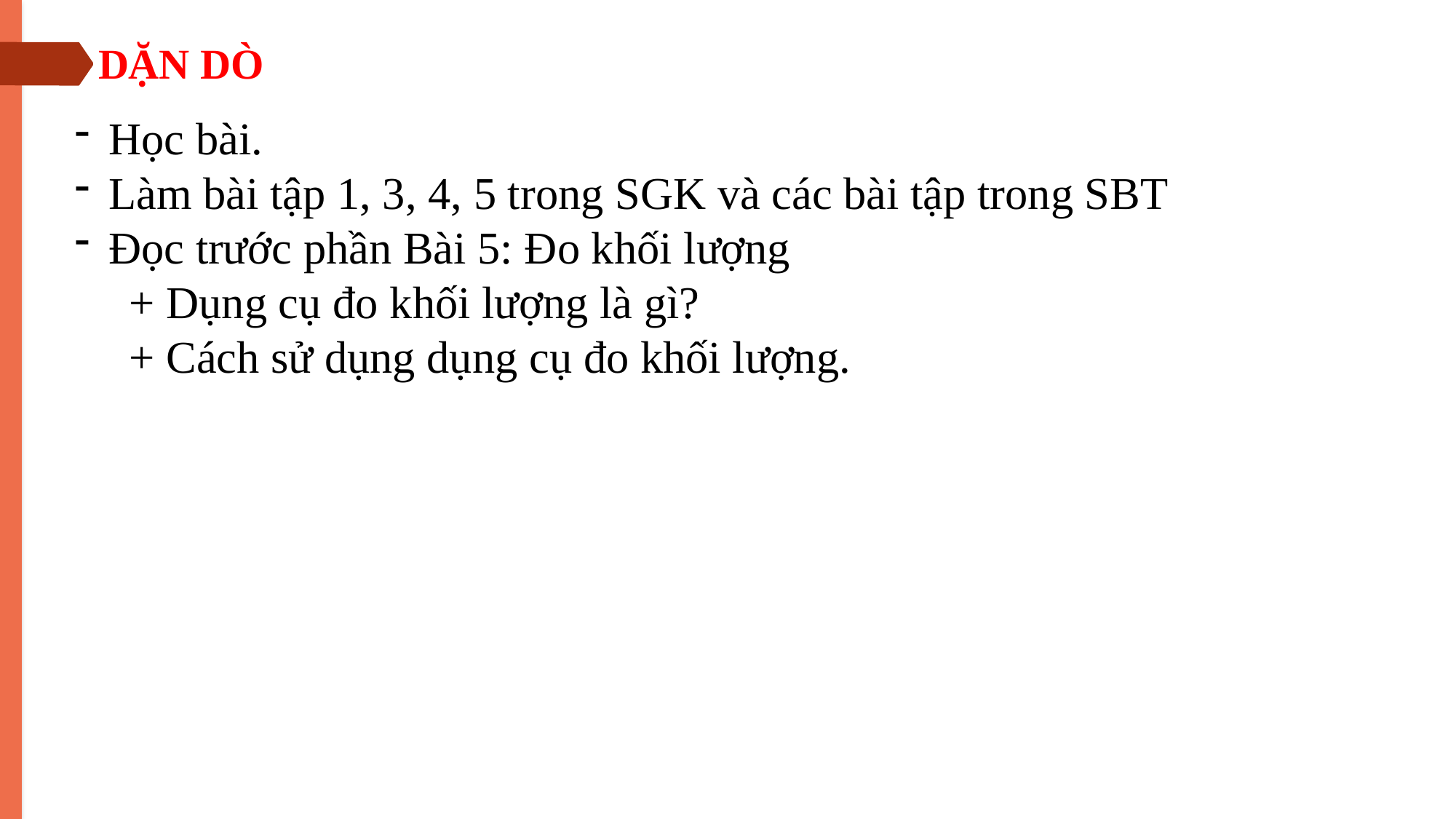

DẶN DÒ
Học bài.
Làm bài tập 1, 3, 4, 5 trong SGK và các bài tập trong SBT
Đọc trước phần Bài 5: Đo khối lượng
+ Dụng cụ đo khối lượng là gì?
+ Cách sử dụng dụng cụ đo khối lượng.